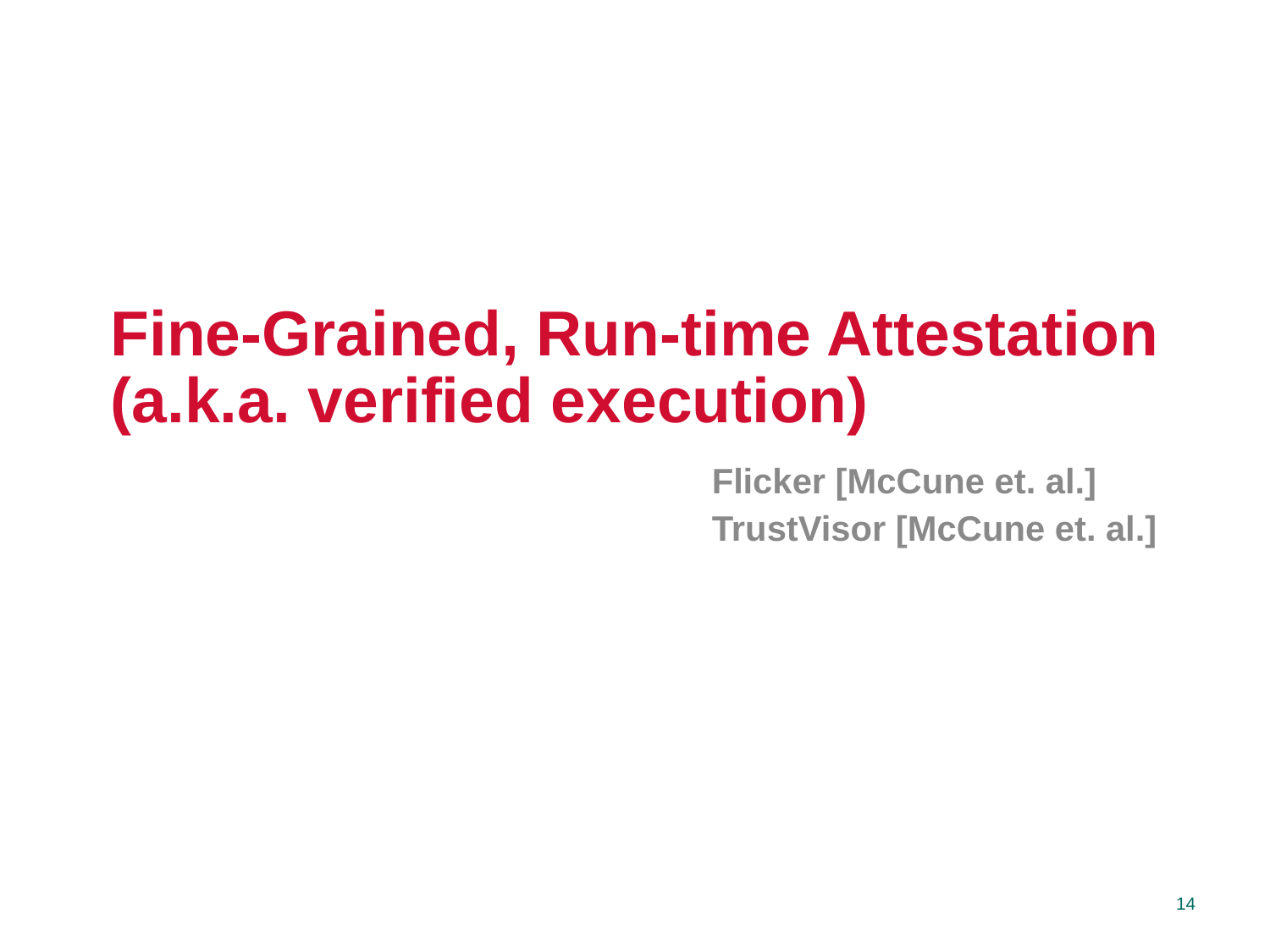

# Fine-Grained, Run-time Attestation (a.k.a. verified execution)
Flicker [McCune et. al.]
TrustVisor [McCune et. al.]